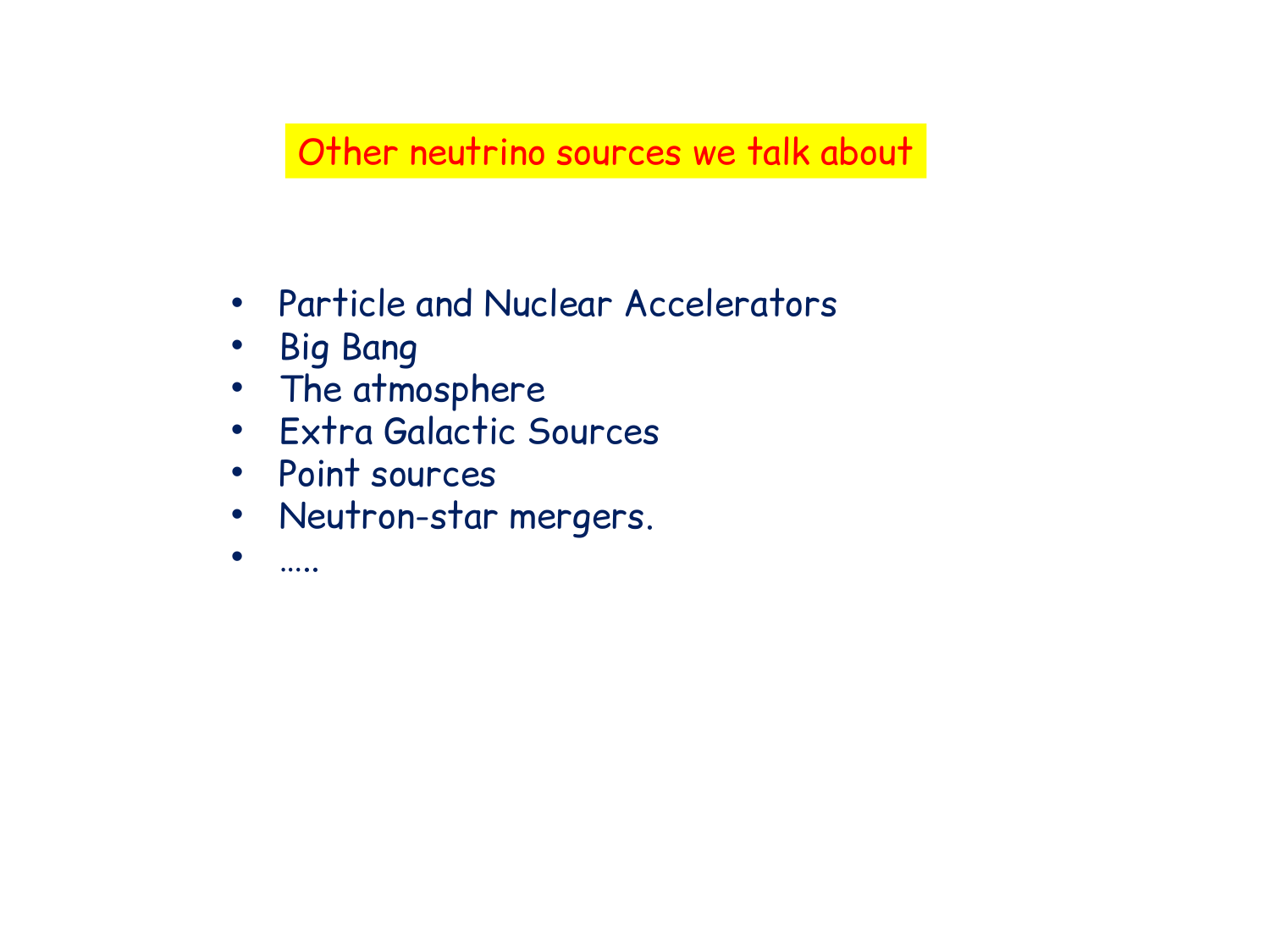

Other neutrino sources we talk about
Particle and Nuclear Accelerators
Big Bang
The atmosphere
Extra Galactic Sources
Point sources
Neutron-star mergers.
…..